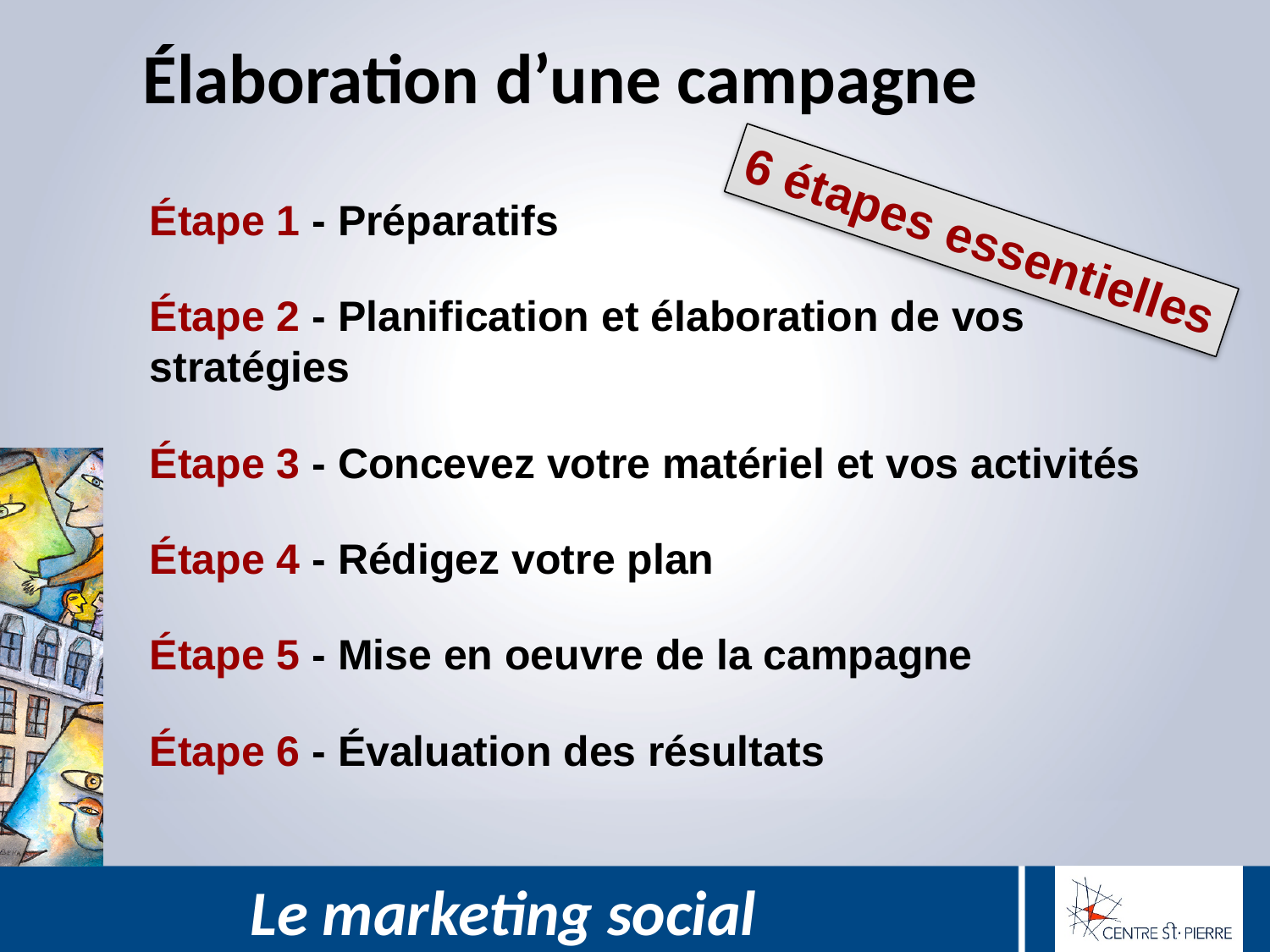

# Élaboration d’une campagne
Étape 1 - Préparatifs

Étape 2 - Planification et élaboration de vos stratégies

Étape 3 - Concevez votre matériel et vos activités

Étape 4 - Rédigez votre plan

Étape 5 - Mise en oeuvre de la campagne

Étape 6 - Évaluation des résultats

6 étapes essentielles